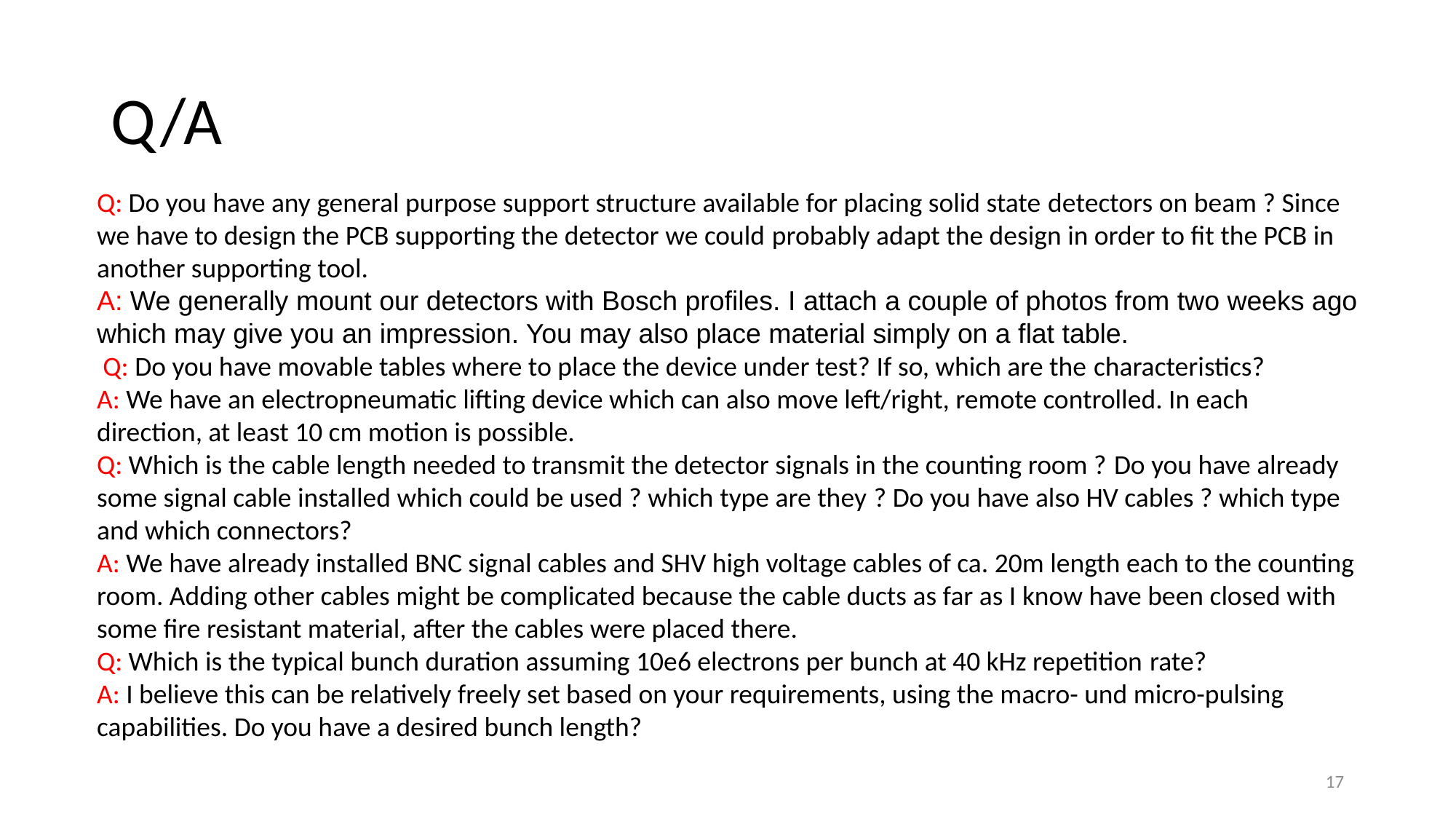

# Q/A
Q: Do you have any general purpose support structure available for placing solid state detectors on beam ? Since we have to design the PCB supporting the detector we could probably adapt the design in order to fit the PCB in another supporting tool.
A: We generally mount our detectors with Bosch profiles. I attach a couple of photos from two weeks ago which may give you an impression. You may also place material simply on a flat table.
 Q: Do you have movable tables where to place the device under test? If so, which are the characteristics?
A: We have an electropneumatic lifting device which can also move left/right, remote controlled. In each direction, at least 10 cm motion is possible.
Q: Which is the cable length needed to transmit the detector signals in the counting room ? Do you have already some signal cable installed which could be used ? which type are they ? Do you have also HV cables ? which type and which connectors?
A: We have already installed BNC signal cables and SHV high voltage cables of ca. 20m length each to the counting room. Adding other cables might be complicated because the cable ducts as far as I know have been closed with some fire resistant material, after the cables were placed there.
Q: Which is the typical bunch duration assuming 10e6 electrons per bunch at 40 kHz repetition rate?
A: I believe this can be relatively freely set based on your requirements, using the macro- und micro-pulsing capabilities. Do you have a desired bunch length?

17